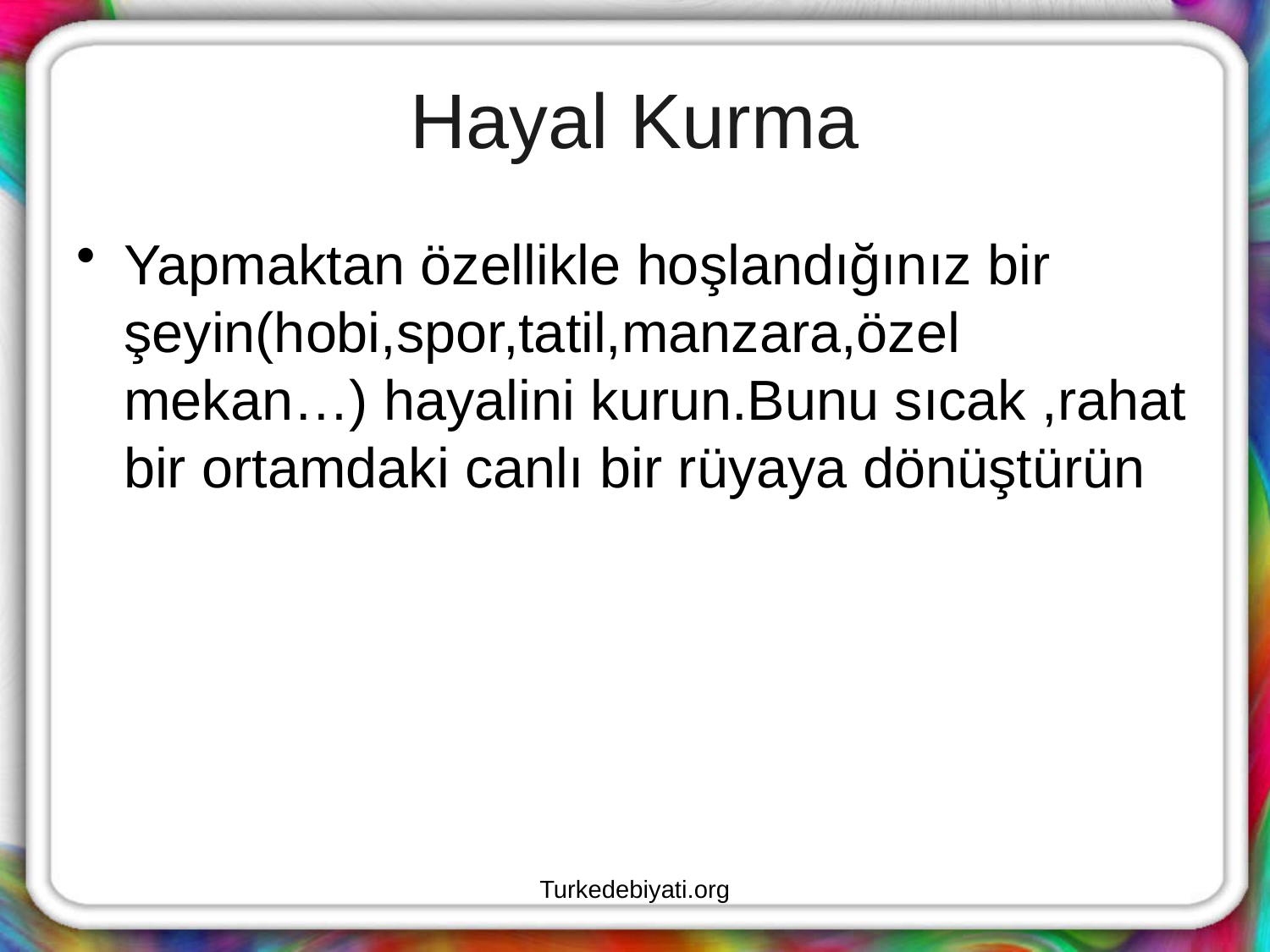

# Hayal Kurma
Yapmaktan özellikle hoşlandığınız bir şeyin(hobi,spor,tatil,manzara,özel mekan…) hayalini kurun.Bunu sıcak ,rahat bir ortamdaki canlı bir rüyaya dönüştürün
Turkedebiyati.org